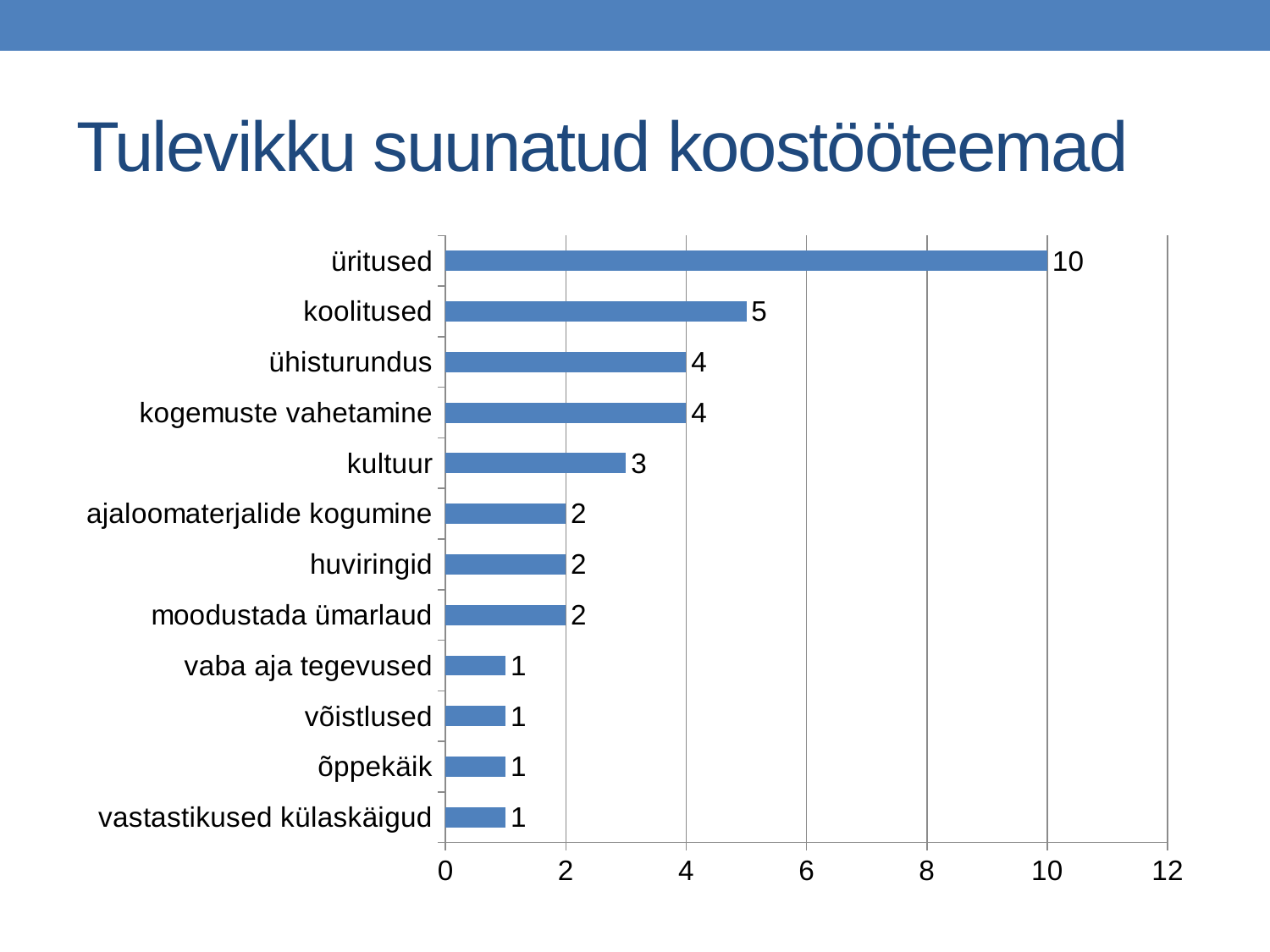

# Tulevikku suunatud koostööteemad

### Chart

| Category |  |
|---|---|
| vastastikused külaskäigud | 1.0 |
| õppekäik | 1.0 |
| võistlused | 1.0 |
| vaba aja tegevused | 1.0 |
| moodustada ümarlaud | 2.0 |
| huviringid | 2.0 |
| ajaloomaterjalide kogumine | 2.0 |
| kultuur | 3.0 |
| kogemuste vahetamine | 4.0 |
| ühisturundus | 4.0 |
| koolitused | 5.0 |
| üritused | 10.0 |